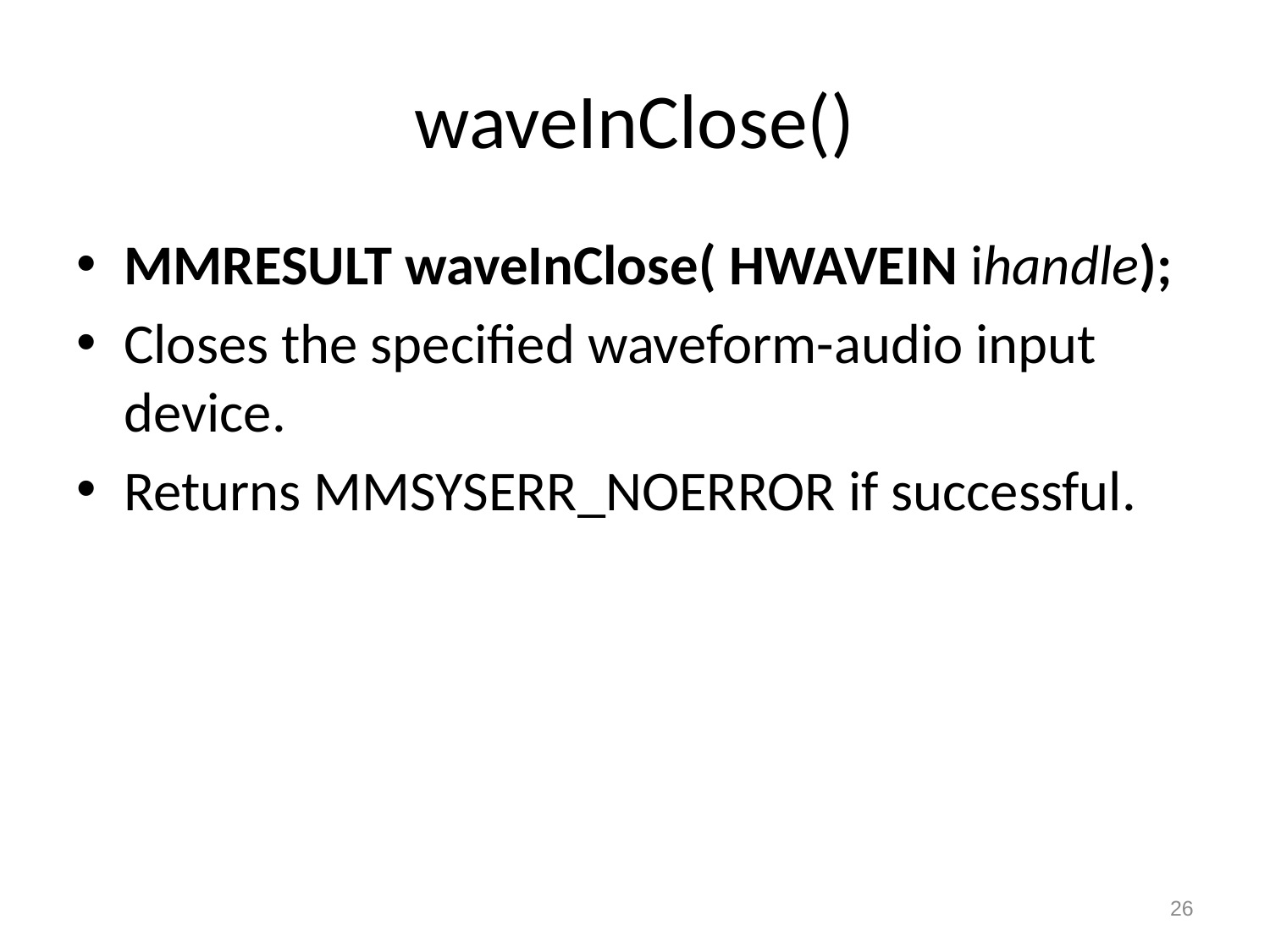

# waveInClose()
MMRESULT waveInClose( HWAVEIN ihandle);
Closes the specified waveform-audio input device.
Returns MMSYSERR_NOERROR if successful.
26